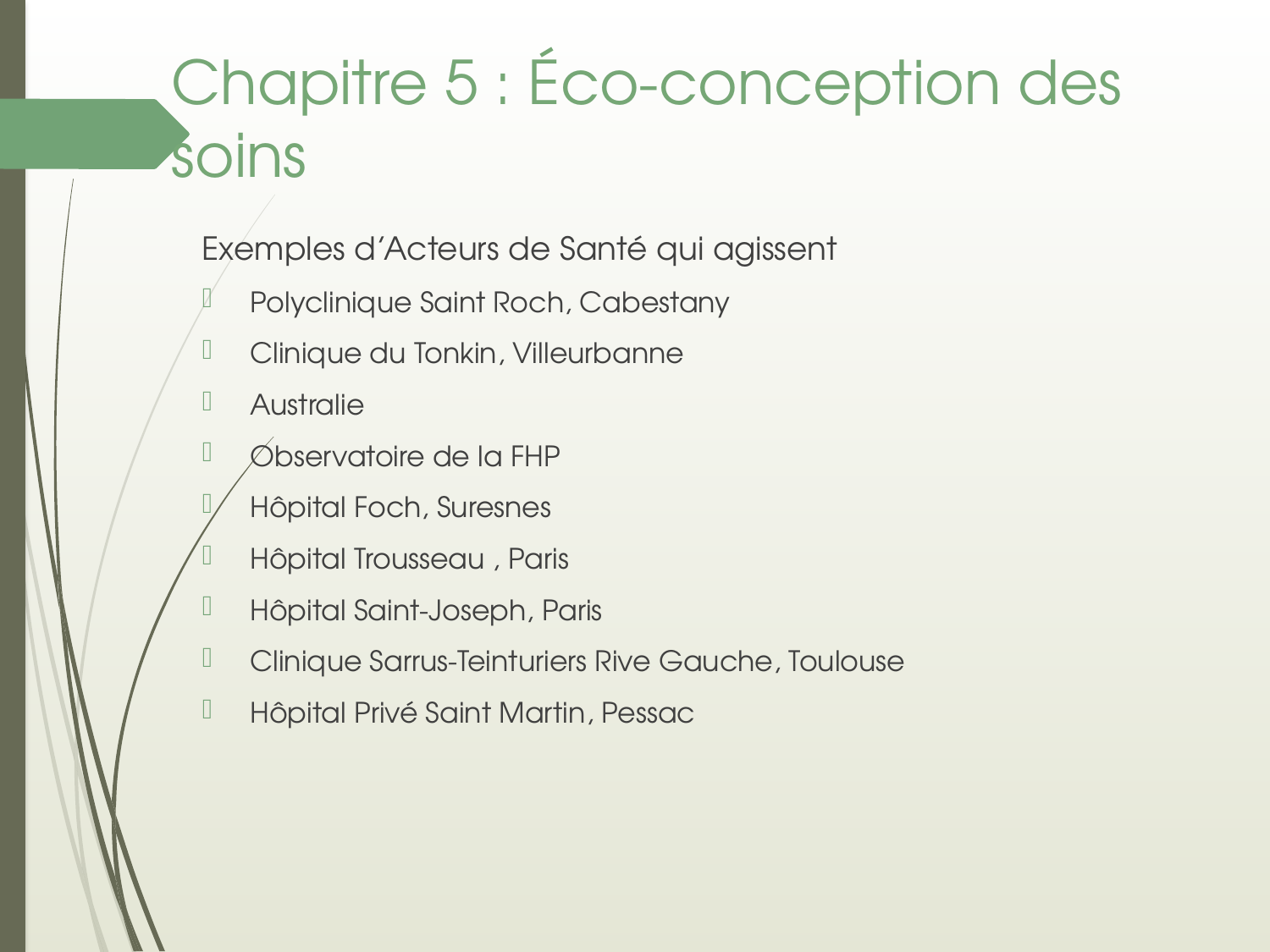

# Chapitre 5 : Éco-conception des soins
Exemples d’Acteurs de Santé qui agissent
Polyclinique Saint Roch, Cabestany
Clinique du Tonkin, Villeurbanne
Australie
Observatoire de la FHP
Hôpital Foch, Suresnes
Hôpital Trousseau , Paris
Hôpital Saint-Joseph, Paris
Clinique Sarrus-Teinturiers Rive Gauche, Toulouse
Hôpital Privé Saint Martin, Pessac